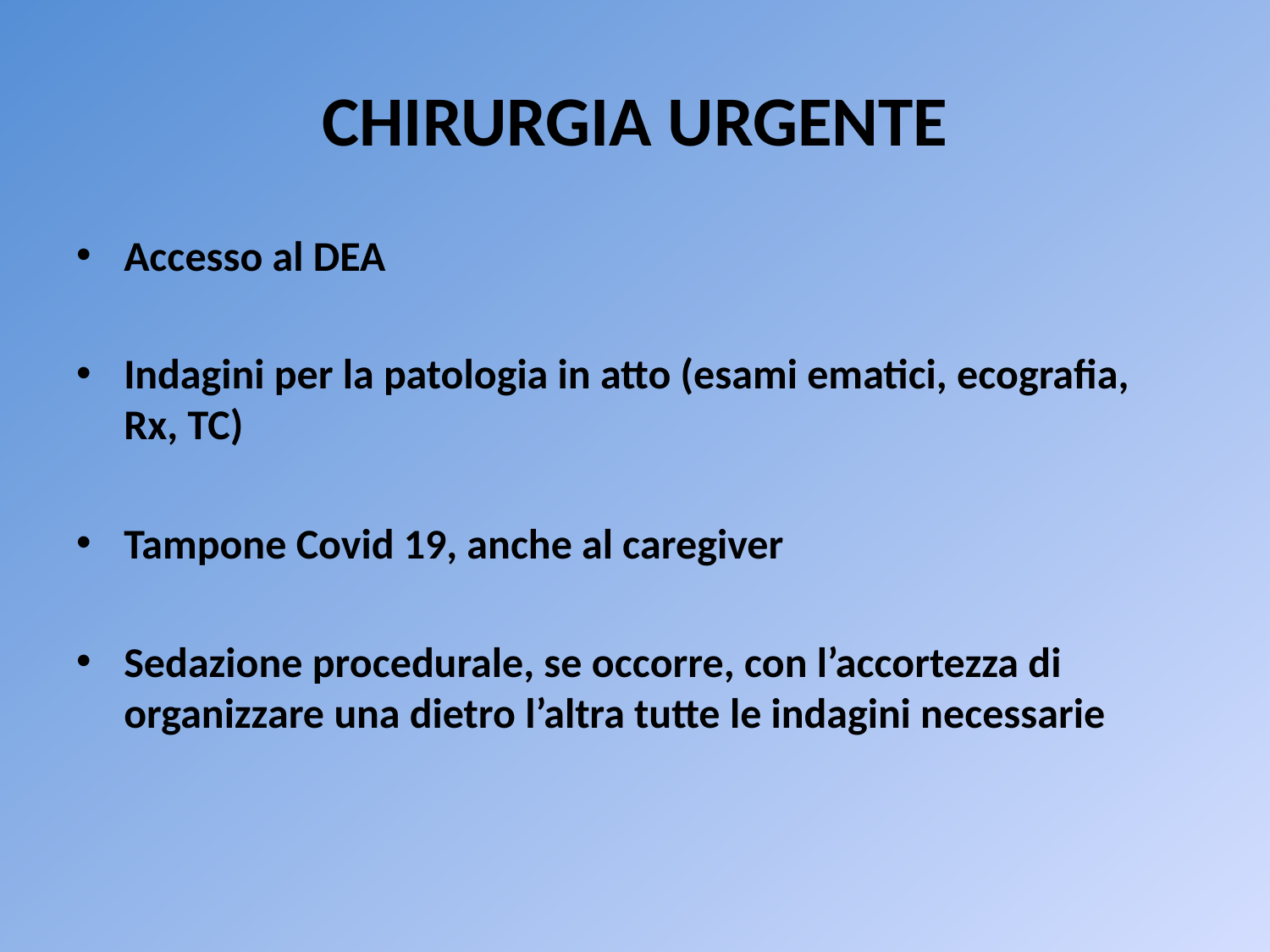

# CHIRURGIA URGENTE
Accesso al DEA

Indagini per la patologia in atto (esami ematici, ecografia, Rx, TC)

Tampone Covid 19, anche al caregiver

Sedazione procedurale, se occorre, con l’accortezza di organizzare una dietro l’altra tutte le indagini necessarie